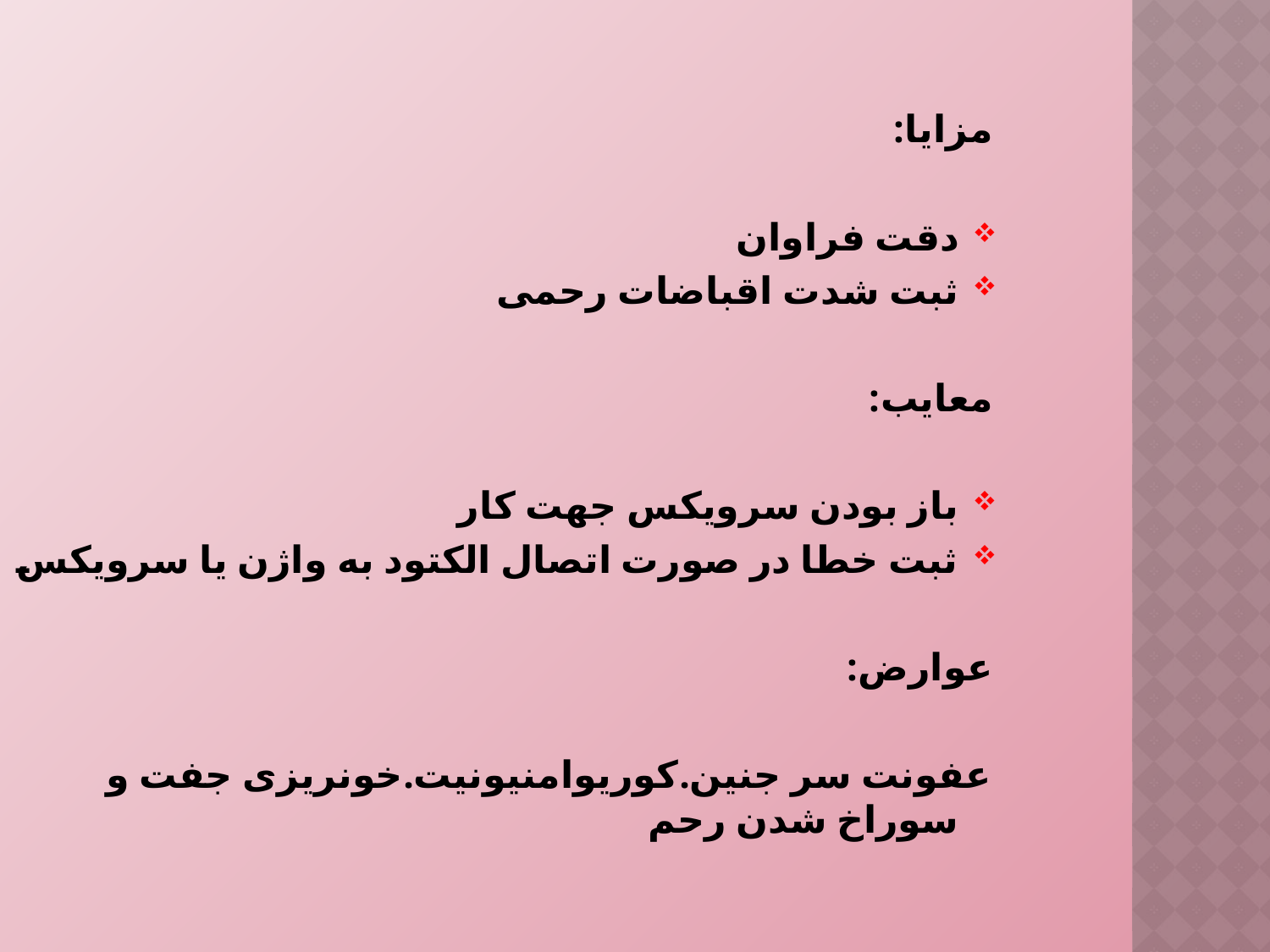

مزایا:

دقت فراوان
ثبت شدت اقباضات رحمی

معایب:

باز بودن سرویکس جهت کار
ثبت خطا در صورت اتصال الکتود به واژن یا سرویکس

عوارض:

عفونت سر جنین.کوریوامنیونیت.خونریزی جفت و سوراخ شدن رحم